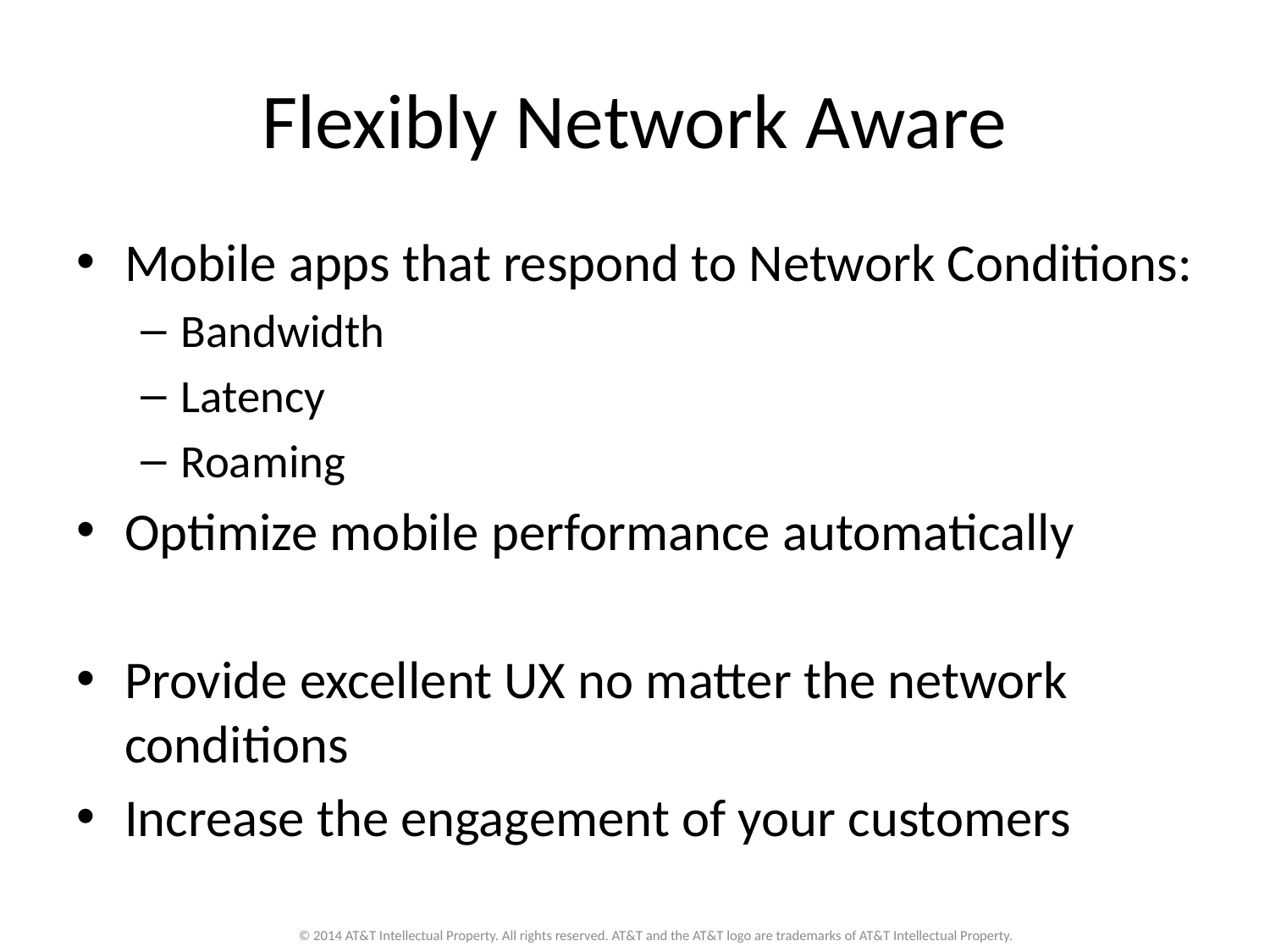

# Flexibly Network Aware
Mobile apps that respond to Network Conditions:
Bandwidth
Latency
Roaming
Optimize mobile performance automatically

Provide excellent UX no matter the network conditions
Increase the engagement of your customers
© 2014 AT&T Intellectual Property. All rights reserved. AT&T and the AT&T logo are trademarks of AT&T Intellectual Property.